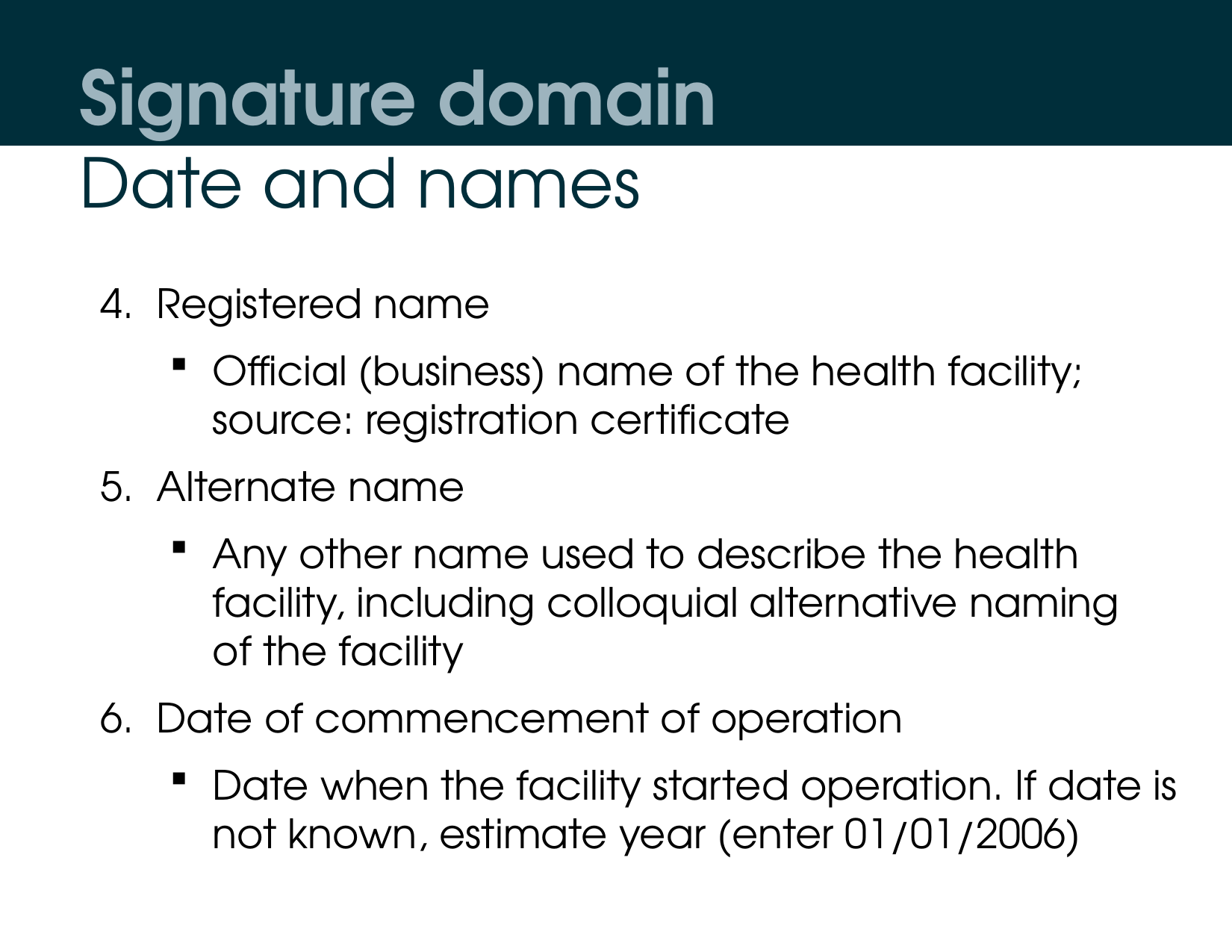

# Signature domain
Date and names
Registered name
Official (business) name of the health facility;
source: registration certificate
Alternate name
Any other name used to describe the health facility, including colloquial alternative naming
of the facility
Date of commencement of operation
Date when the facility started operation. If date is not known, estimate year (enter 01/01/2006)